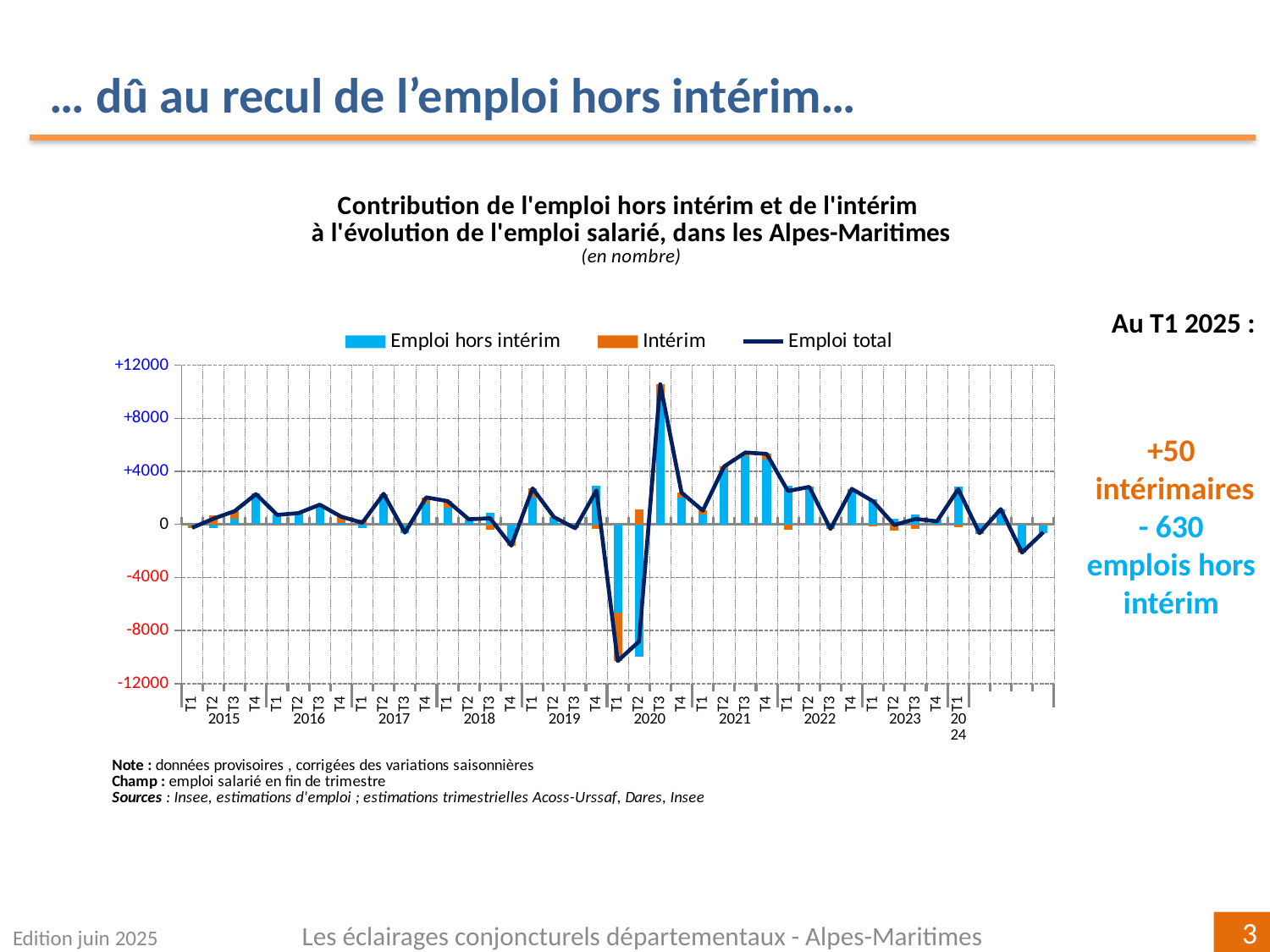

… dû au recul de l’emploi hors intérim…

### Chart

| Category | Emploi hors intérim | Intérim | Emploi total |
|---|---|---|---|
| T1 | -64.93738136353204 | -187.07232487199963 | -252.00970623554895 |
| T2 | -275.0032273606048 | 704.4437973450003 | 429.44056998443557 |
| T3 | 452.55090993846534 | 552.0966356479994 | 1004.6475455864565 |
| T4 | 2336.1339895649 | -50.09977545400034 | 2286.0342141108704 |
| T1 | 779.7944835316739 | -65.42067329899965 | 714.3738102326752 |
| T2 | 837.1365150848287 | 14.63766565700098 | 851.7741807418643 |
| T3 | 1357.411144049198 | 131.76702099999966 | 1489.1781650491757 |
| T4 | 108.85798651346704 | 480.109520480999 | 588.9675069944933 |
| T1 | -259.0785322439624 | 384.1296017150007 | 125.05106947099557 |
| T2 | 2235.867357955023 | 71.41941669000062 | 2307.2867746450356 |
| T3 | -633.1649801878375 | 15.058447927998714 | -618.1065322598442 |
| T4 | 1551.807866364019 | 485.5127029969999 | 2037.3205693610362 |
| T1 | 1235.751000936667 | 524.684622824002 | 1760.4356237606844 |
| T2 | 286.97204876720207 | 101.52491139299855 | 388.4969601602061 |
| T3 | 883.0407559022424 | -419.31163786199977 | 463.729118040239 |
| T4 | -1245.5360854716273 | -351.6011611890008 | -1597.1372466606554 |
| T1 | 2007.652489162574 | 707.9290718930006 | 2715.5815610555583 |
| T2 | 469.13455574121326 | 85.76690518899886 | 554.9014609302394 |
| T3 | -236.78516330796992 | -51.17571908299942 | -287.9608823909657 |
| T4 | 2927.029373775178 | -361.96924202099945 | 2565.060131754144 |
| T1 | -6656.795968957304 | -3638.5652836239997 | -10295.361252581293 |
| T2 | -9944.4814312128 | 1125.7950702319995 | -8818.686360980792 |
| T3 | 9241.044581914728 | 1323.2611256259997 | 10564.305707540712 |
| T4 | 2033.4290361398016 | 363.00789863999944 | 2396.4369347798056 |
| T1 | 721.2388883616659 | 318.60593341000185 | 1039.844821771665 |
| T2 | 4116.003739455715 | 247.27734983499886 | 4363.281089290744 |
| T3 | 5169.081552825111 | 248.76204451699869 | 5417.843597342086 |
| T4 | 4922.819654123159 | 390.2996485670028 | 5313.119302690204 |
| T1 | 2887.1633998811594 | -373.0715123530026 | 2514.091887528135 |
| T2 | 2743.7273296131752 | 86.19612806700025 | 2829.9234576801537 |
| T3 | -244.95723963552155 | -93.3725700779978 | -338.32980971352663 |
| T4 | 2574.50578489498 | 107.05093695899814 | 2681.5567218540236 |
| T1 | 1891.8960759197362 | -146.62608260499837 | 1745.2699933146941 |
| T2 | 414.2712228738819 | -454.09405576000063 | -39.82283288607141 |
| T3 | 738.5516515539493 | -325.43792623099944 | 413.113725322939 |
| T4 | 337.62368194776354 | -104.73667669500082 | 232.88700525276363 |
| T1 | 2847.5706160016707 | -194.98617603800085 | 2652.5844399636844 |
Au T1 2025 :

+50
 intérimaires
- 630
emplois hors intérim

Les éclairages conjoncturels départementaux - Alpes-Maritimes
Edition juin 2025
3